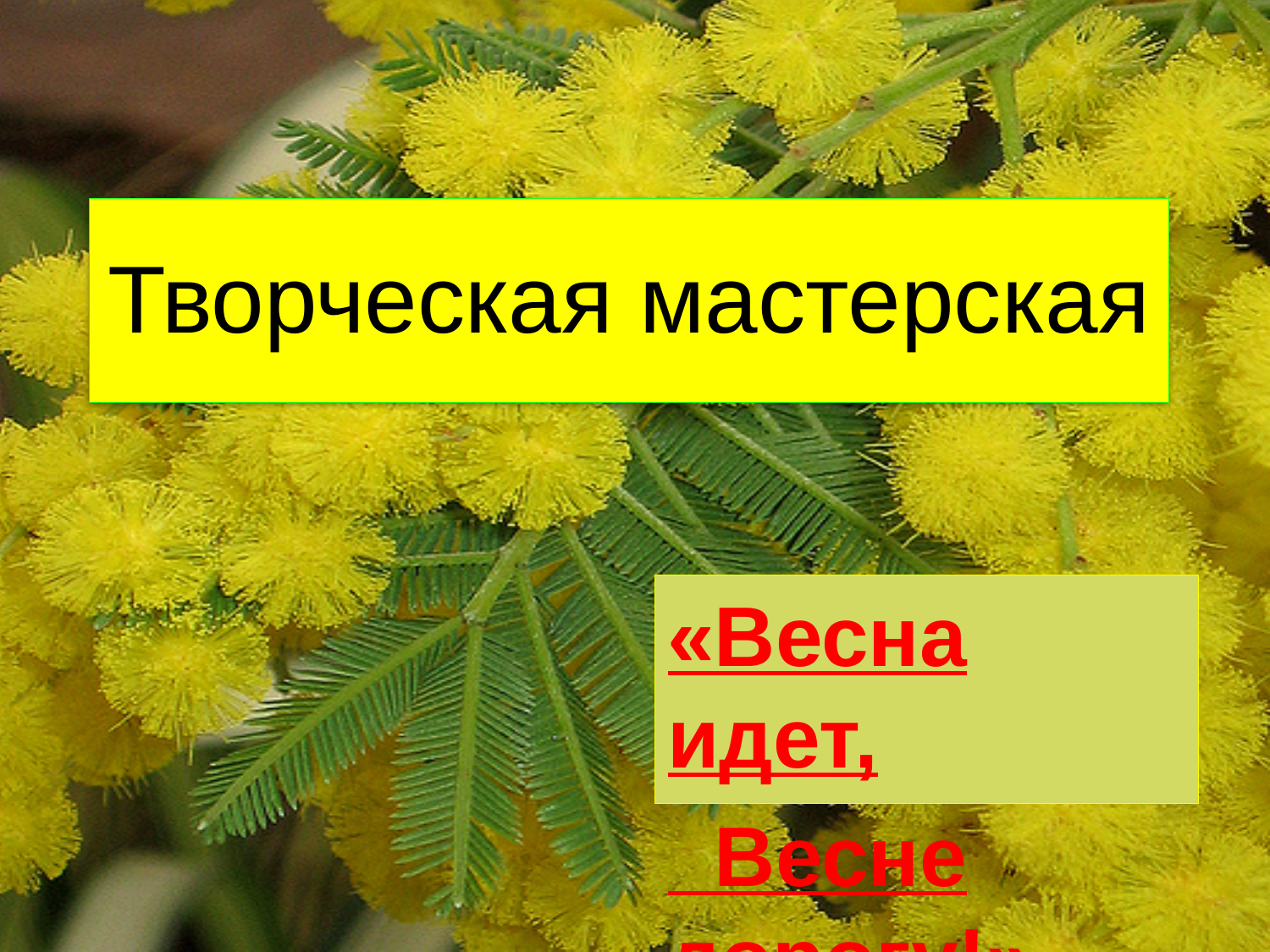

# Творческая мастерская
«Весна идет,
  Весне дорогу!»